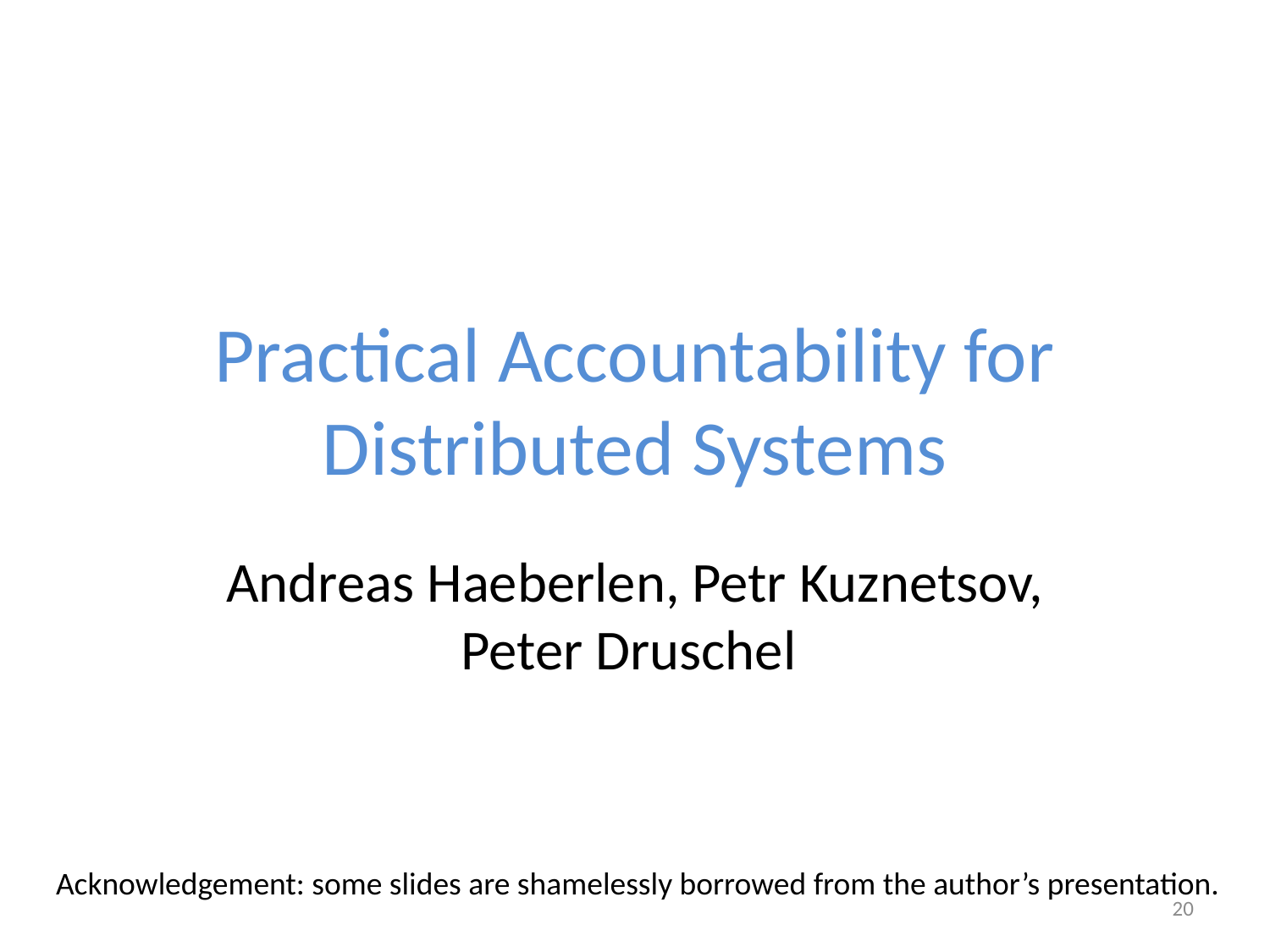

# Practical Accountability for Distributed Systems
Andreas Haeberlen, Petr Kuznetsov, Peter Druschel
Acknowledgement: some slides are shamelessly borrowed from the author’s presentation.
20